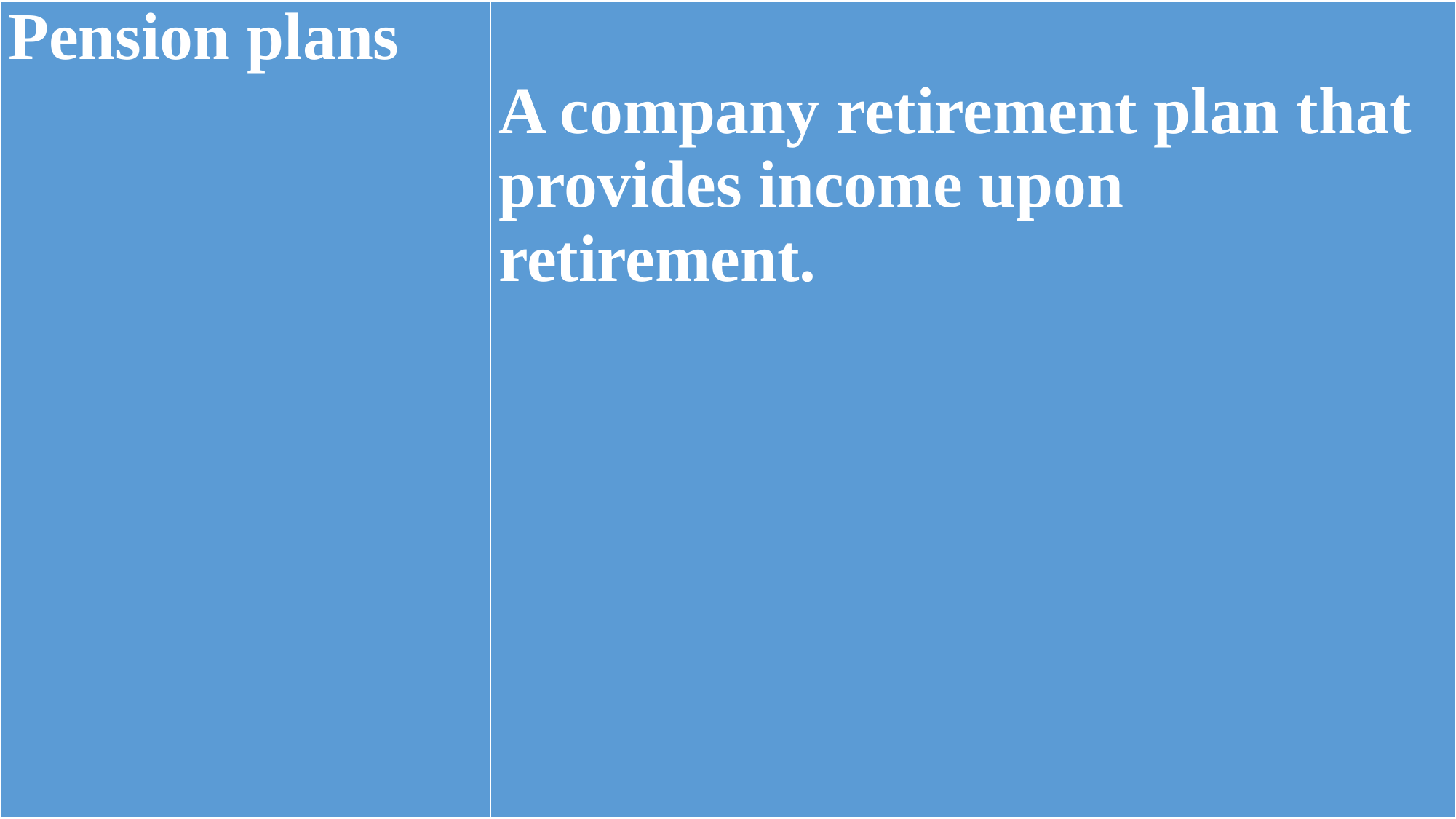

| Pension plans | A company retirement plan that provides income upon retirement. |
| --- | --- |